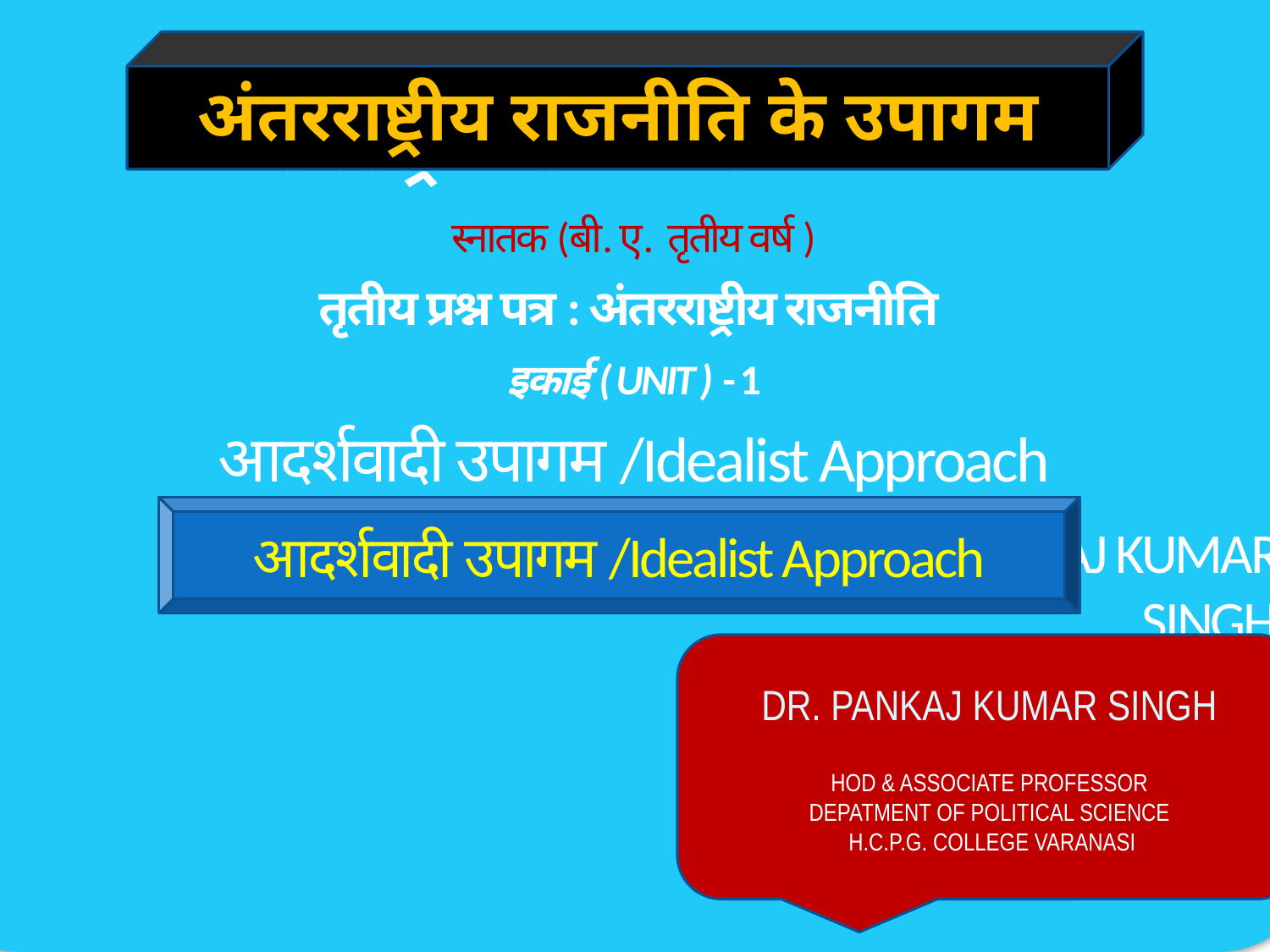

अंतरराष्ट्रीय राजनीति के उपागम
स्नातक (बी. ए.  तृतीय वर्ष )
तृतीय प्रश्न पत्र : अंतरराष्ट्रीय राजनीति
इकाई ( UNIT ) - 1
आदर्शवादी उपागम /Idealist Approach
                                                     DR. PANKAJ KUMAR SINGH
                                                                              HOD & ASSOCIATE PROFESSOR
                                                                                DEPATMENT OF POLITICAL SCIENCE
                                                                              H.C.P.G. COLLEGE VARANASI
अंतरराष्ट्रीय राजनीति के उपागम
#
आदर्शवादी उपागम /Idealist Approach
DR. PANKAJ KUMAR SINGH
                                                                              HOD & ASSOCIATE PROFESSOR
DEPATMENT OF POLITICAL SCIENCE
  H.C.P.G. COLLEGE VARANASI